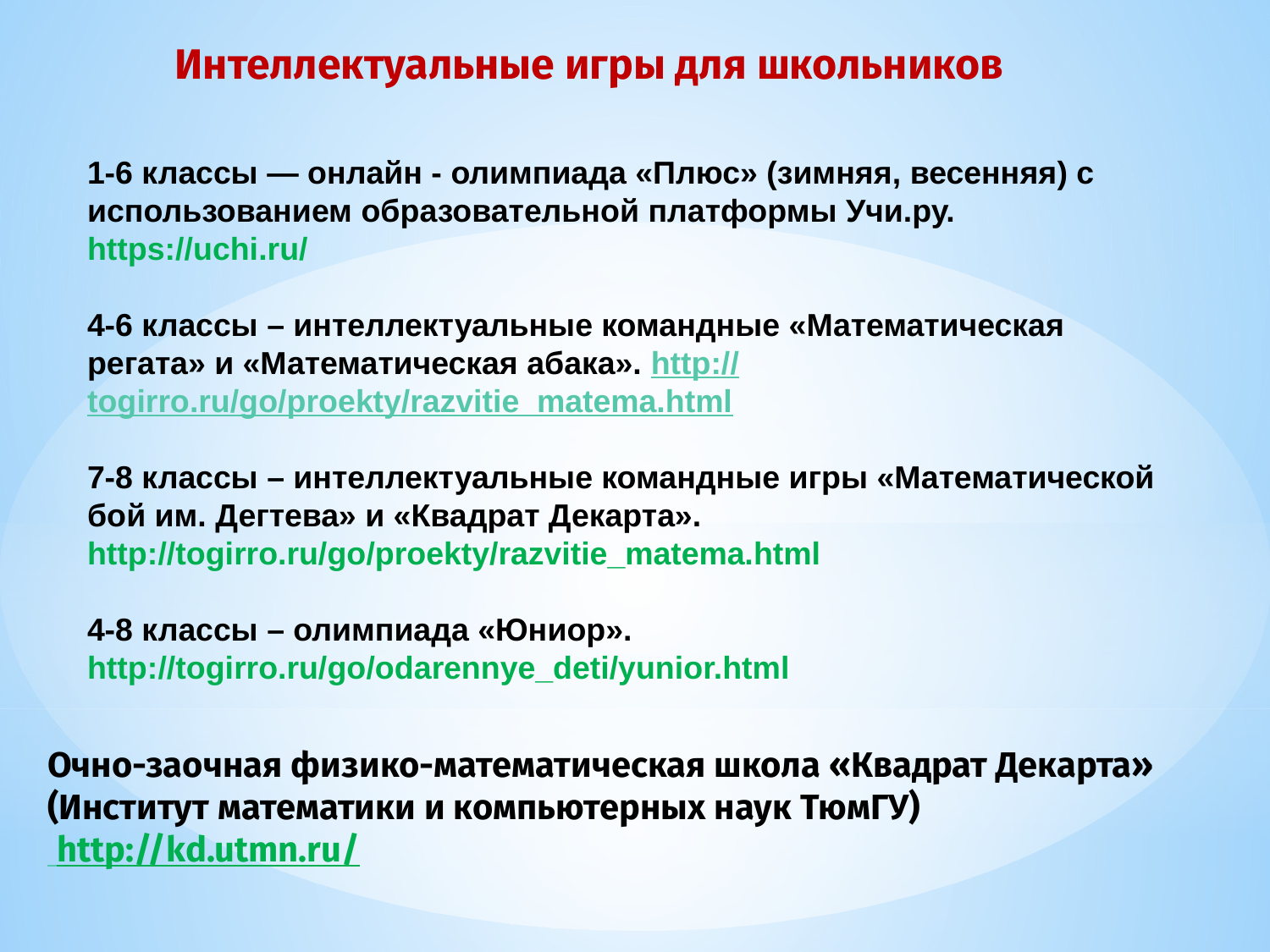

Интеллектуальные игры для школьников
1-6 классы — онлайн - олимпиада «Плюс» (зимняя, весенняя) с использованием образовательной платформы Учи.ру. https://uchi.ru/

4-6 классы – интеллектуальные командные «Математическая регата» и «Математическая абака». http://togirro.ru/go/proekty/razvitie_matema.html

7-8 классы – интеллектуальные командные игры «Математической бой им. Дегтева» и «Квадрат Декарта». http://togirro.ru/go/proekty/razvitie_matema.html

4-8 классы – олимпиада «Юниор». http://togirro.ru/go/odarennye_deti/yunior.html
Очно-заочная физико-математическая школа «Квадрат Декарта» (Институт математики и компьютерных наук ТюмГУ)
 http://kd.utmn.ru/